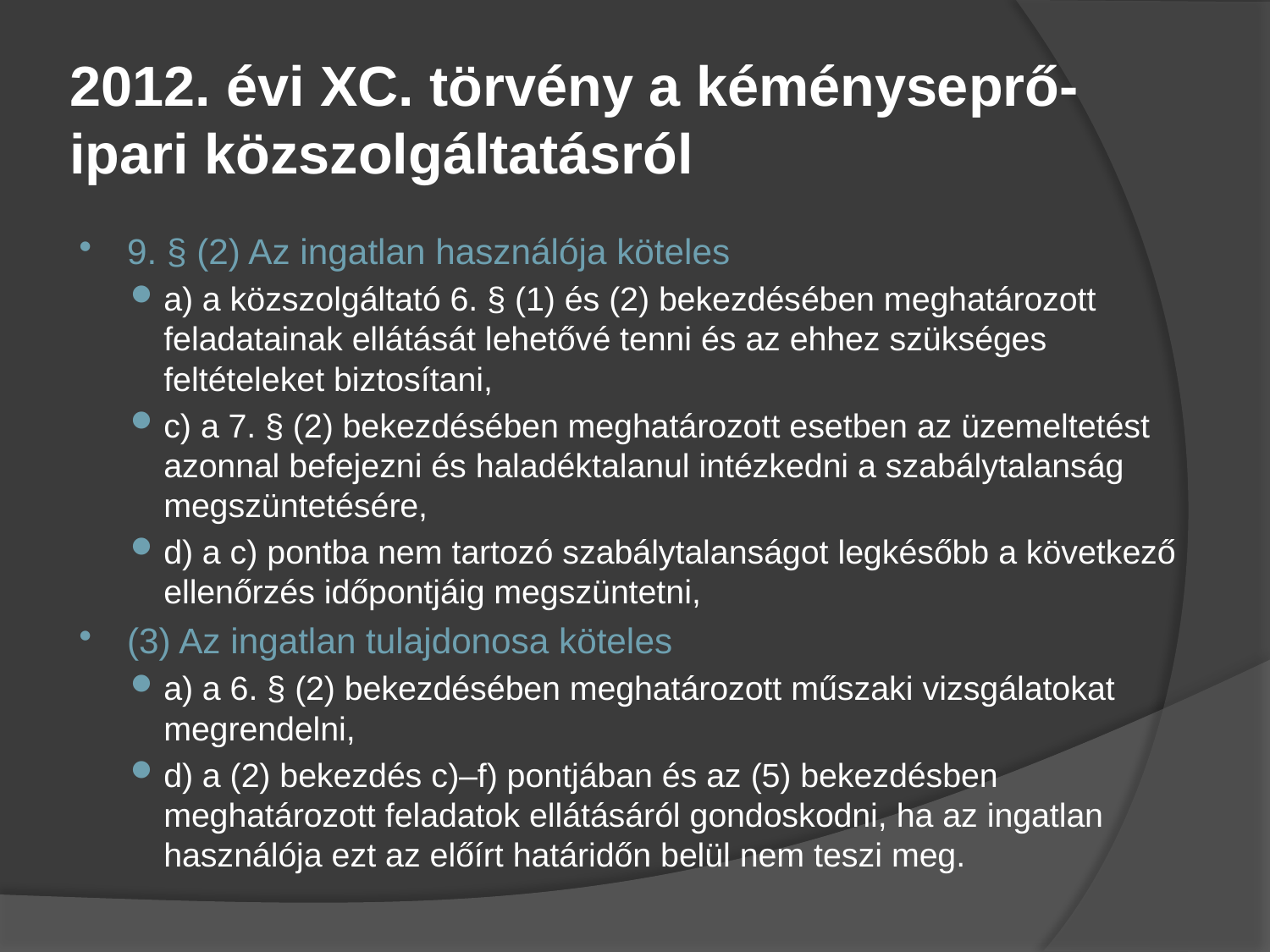

# 2012. évi XC. törvény a kéményseprő-ipari közszolgáltatásról
9. § (2) Az ingatlan használója köteles
a) a közszolgáltató 6. § (1) és (2) bekezdésében meghatározott feladatainak ellátását lehetővé tenni és az ehhez szükséges feltételeket biztosítani,
c) a 7. § (2) bekezdésében meghatározott esetben az üzemeltetést azonnal befejezni és haladéktalanul intézkedni a szabálytalanság megszüntetésére,
d) a c) pontba nem tartozó szabálytalanságot legkésőbb a következő ellenőrzés időpontjáig megszüntetni,
(3) Az ingatlan tulajdonosa köteles
a) a 6. § (2) bekezdésében meghatározott műszaki vizsgálatokat megrendelni,
d) a (2) bekezdés c)–f) pontjában és az (5) bekezdésben meghatározott feladatok ellátásáról gondoskodni, ha az ingatlan használója ezt az előírt határidőn belül nem teszi meg.